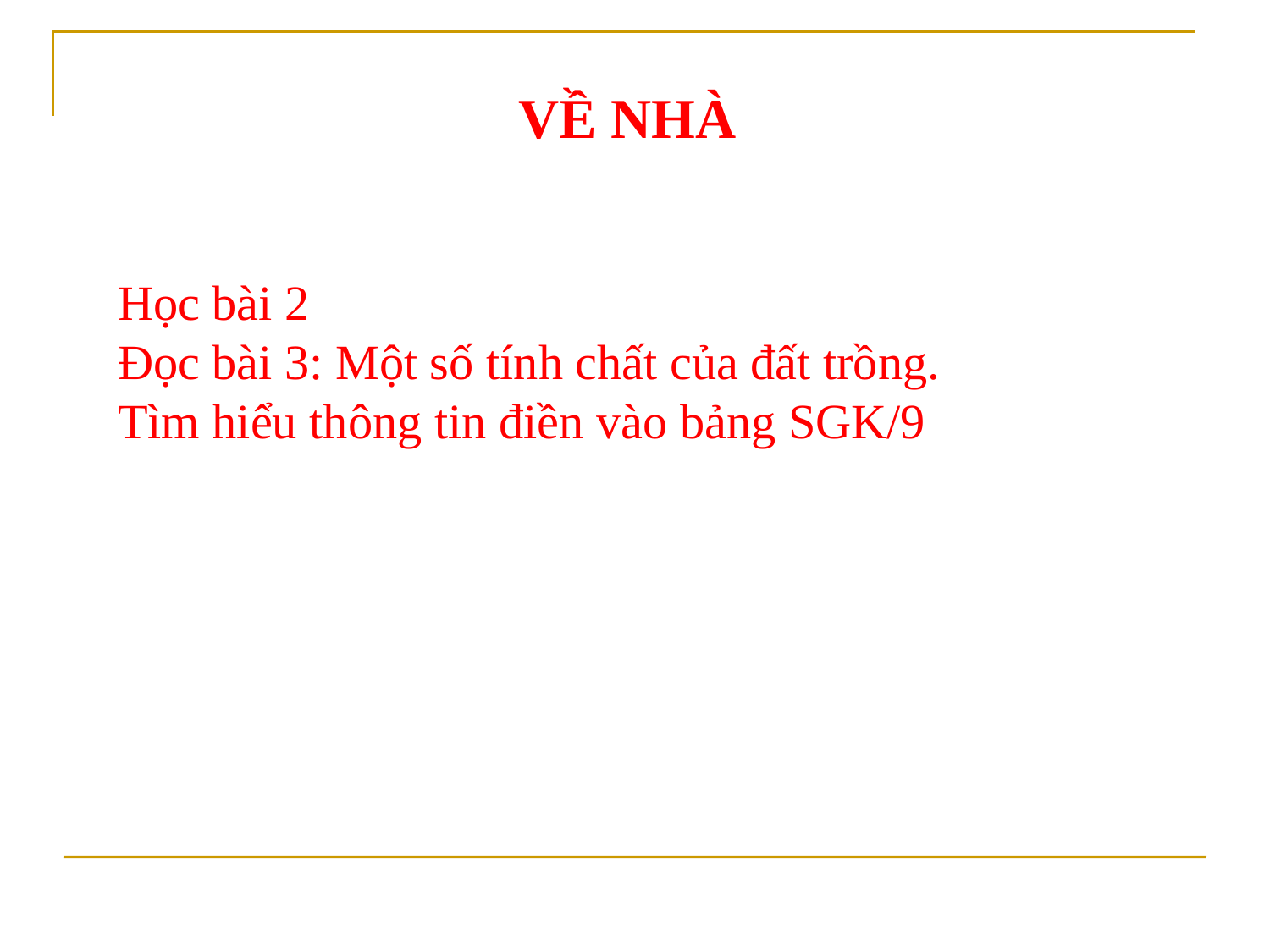

Về nhà
Học bài 2
Đọc bài 3: Một số tính chất của đất trồng.
Tìm hiểu thông tin điền vào bảng SGK/9